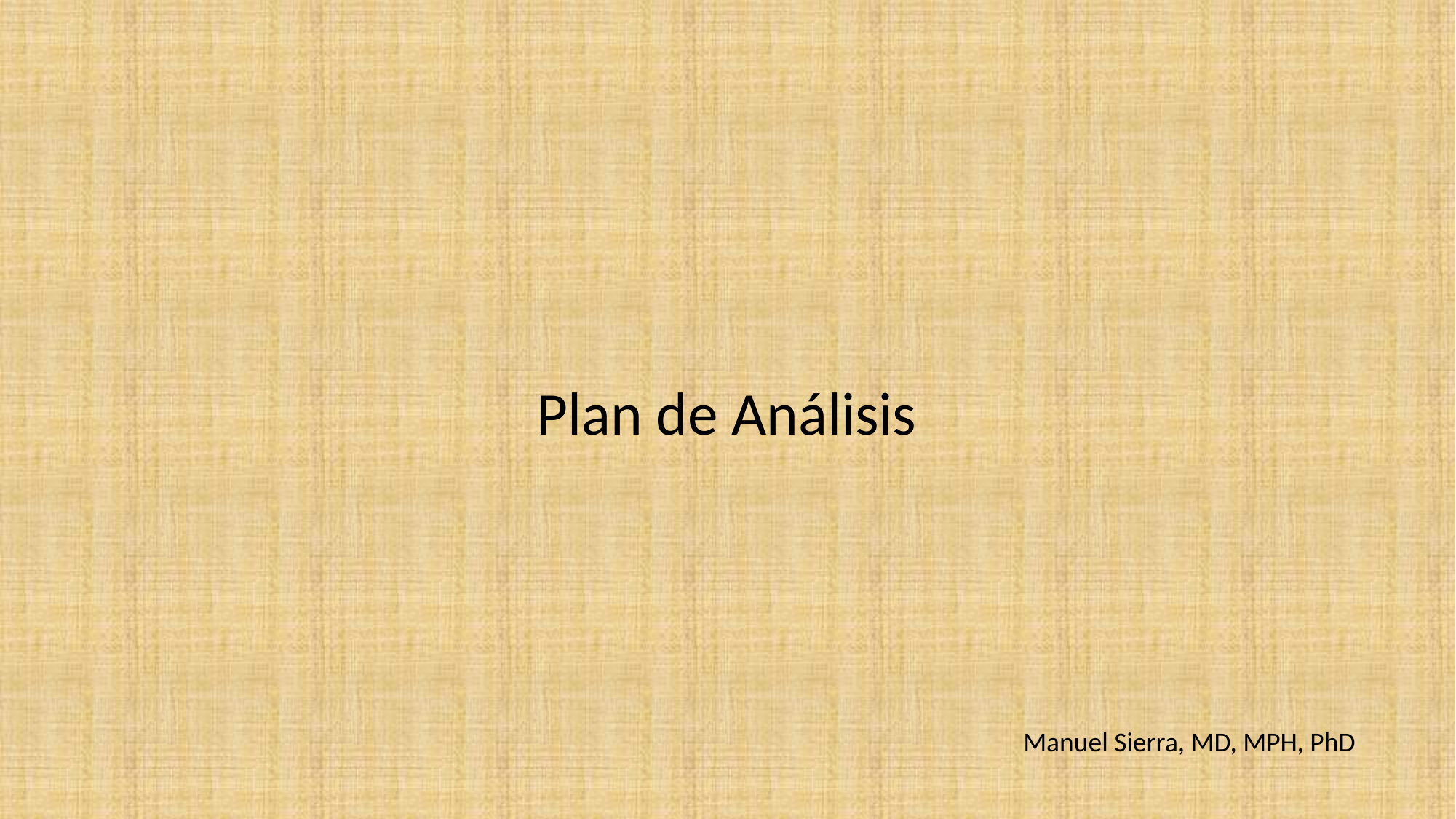

Plan de Análisis
Manuel Sierra, MD, MPH, PhD